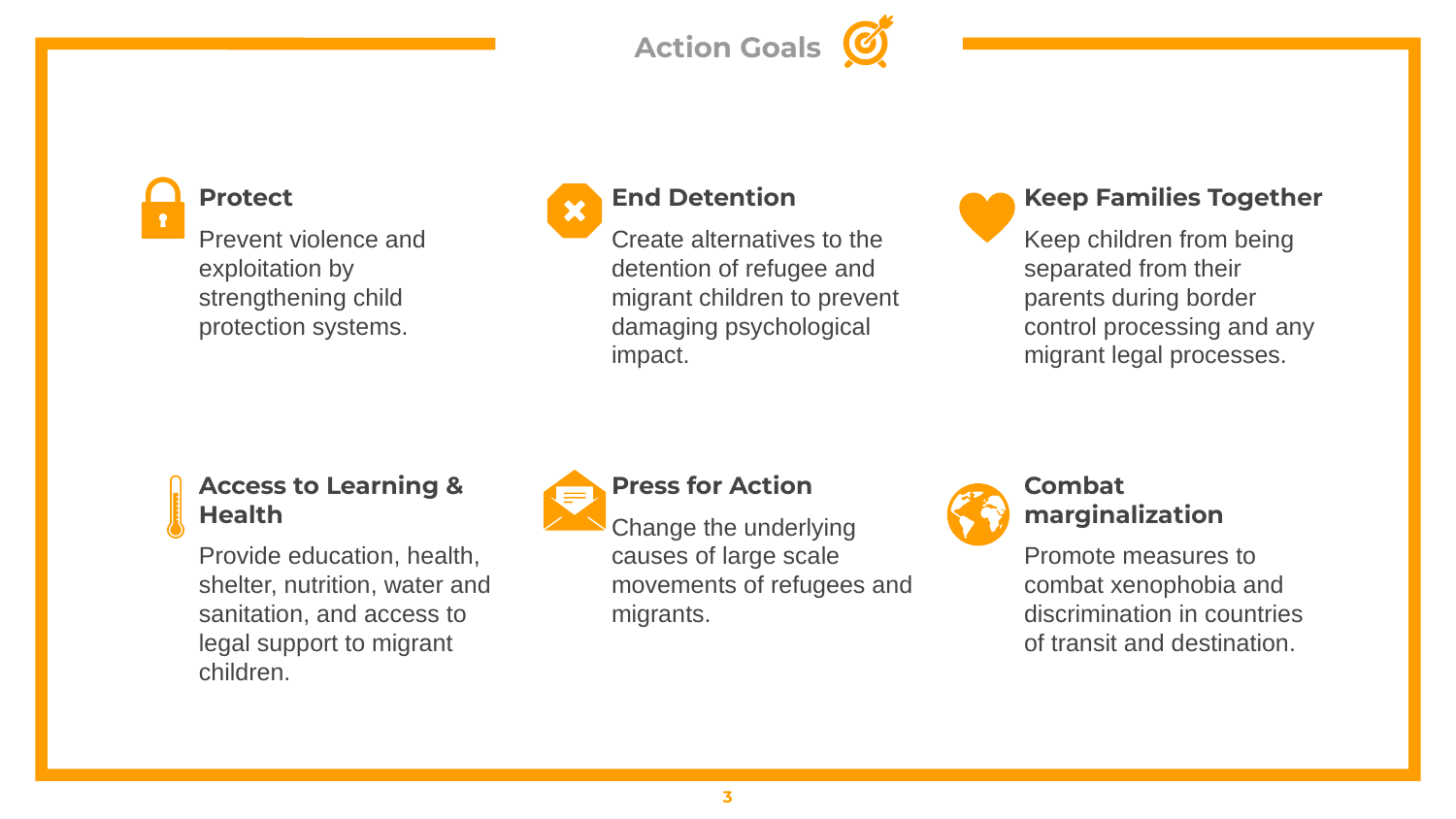

# Action Goals

Protect
Prevent violence and exploitation by strengthening child protection systems.
End Detention
Create alternatives to the detention of refugee and migrant children to prevent damaging psychological impact.
Keep Families Together
Keep children from being separated from their parents during border control processing and any migrant legal processes.

Access to Learning & Health
Provide education, health, shelter, nutrition, water and sanitation, and access to legal support to migrant children.
Press for Action
Change the underlying causes of large scale movements of refugees and migrants.
Combat marginalization
Promote measures to combat xenophobia and discrimination in countries of transit and destination.

3